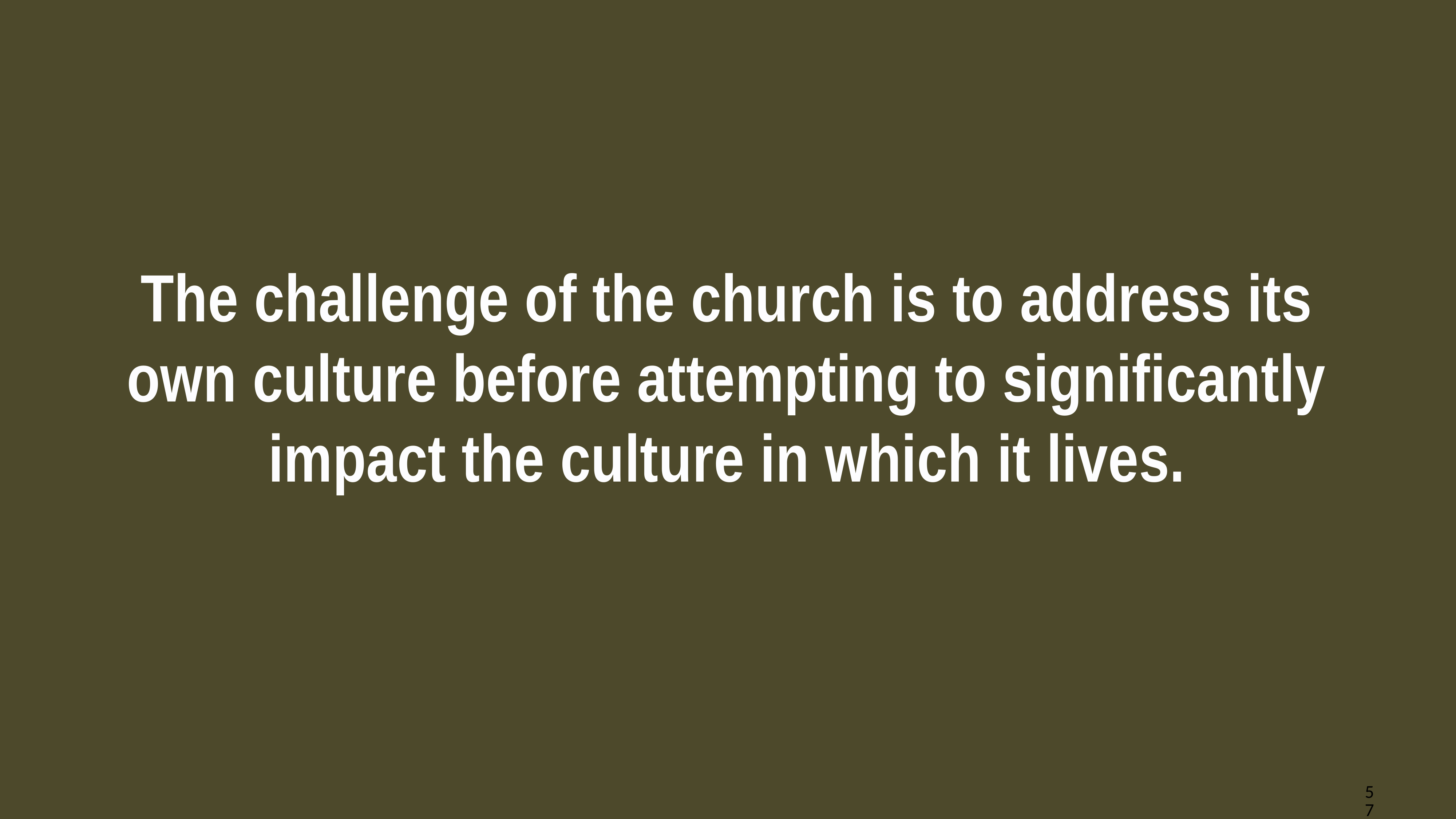

#
The challenge of the church is to address its own culture before attempting to significantly impact the culture in which it lives.
57